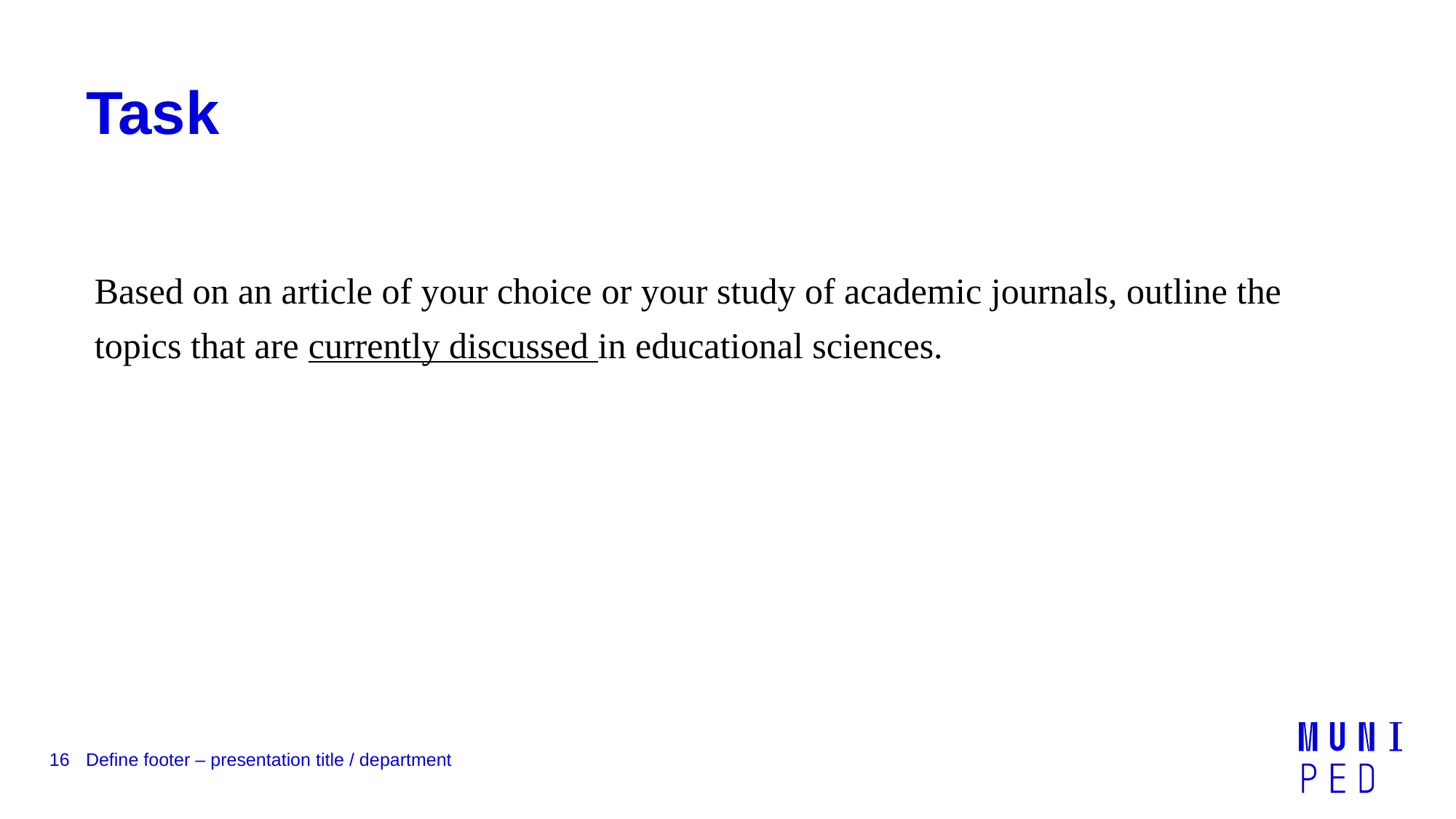

# Task

Based on an article of your choice or your study of academic journals, outline the topics that are currently discussed in educational sciences.
16
Define footer – presentation title / department